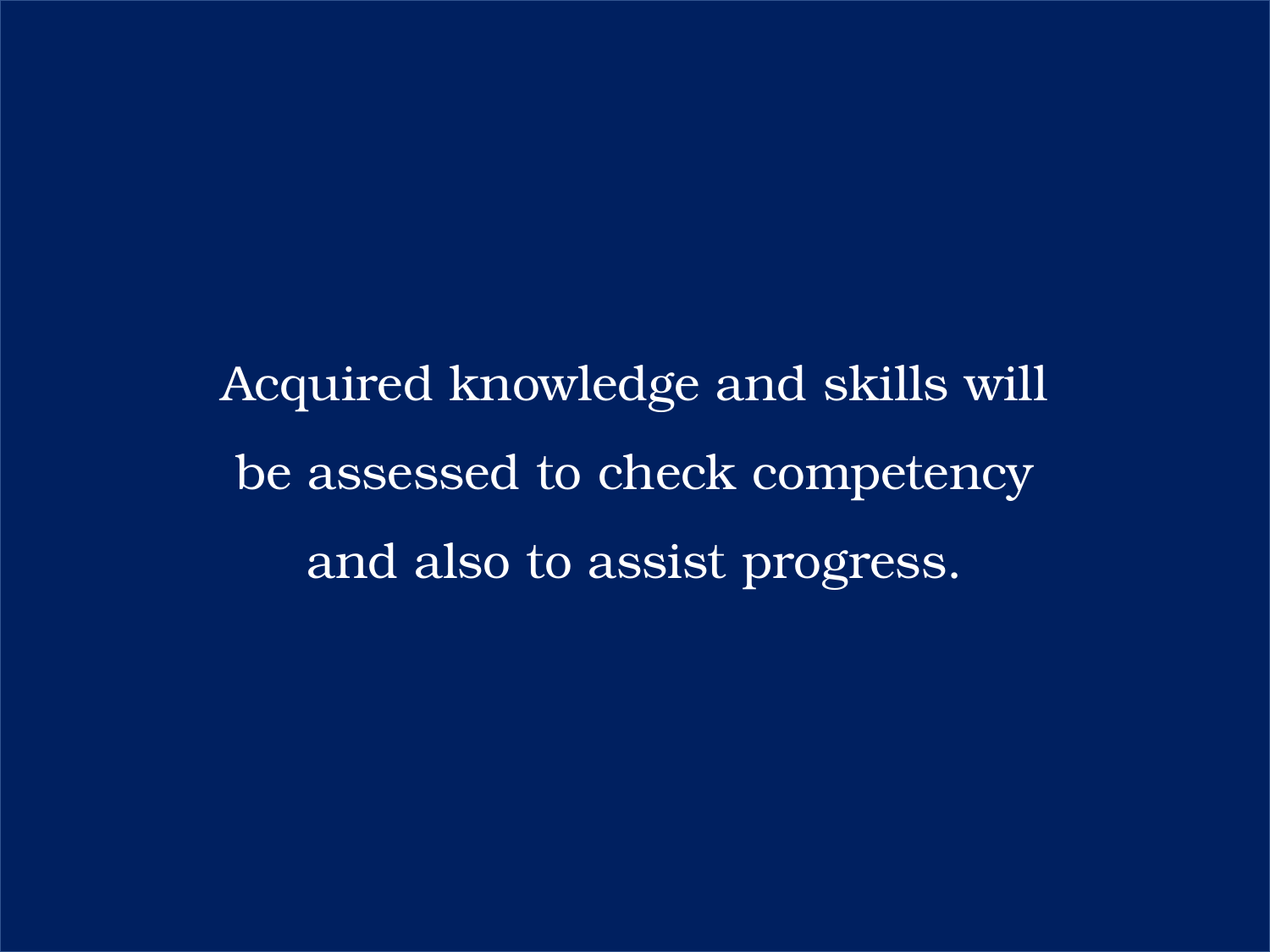

Acquired knowledge and skills will be assessed to check competency and also to assist progress.